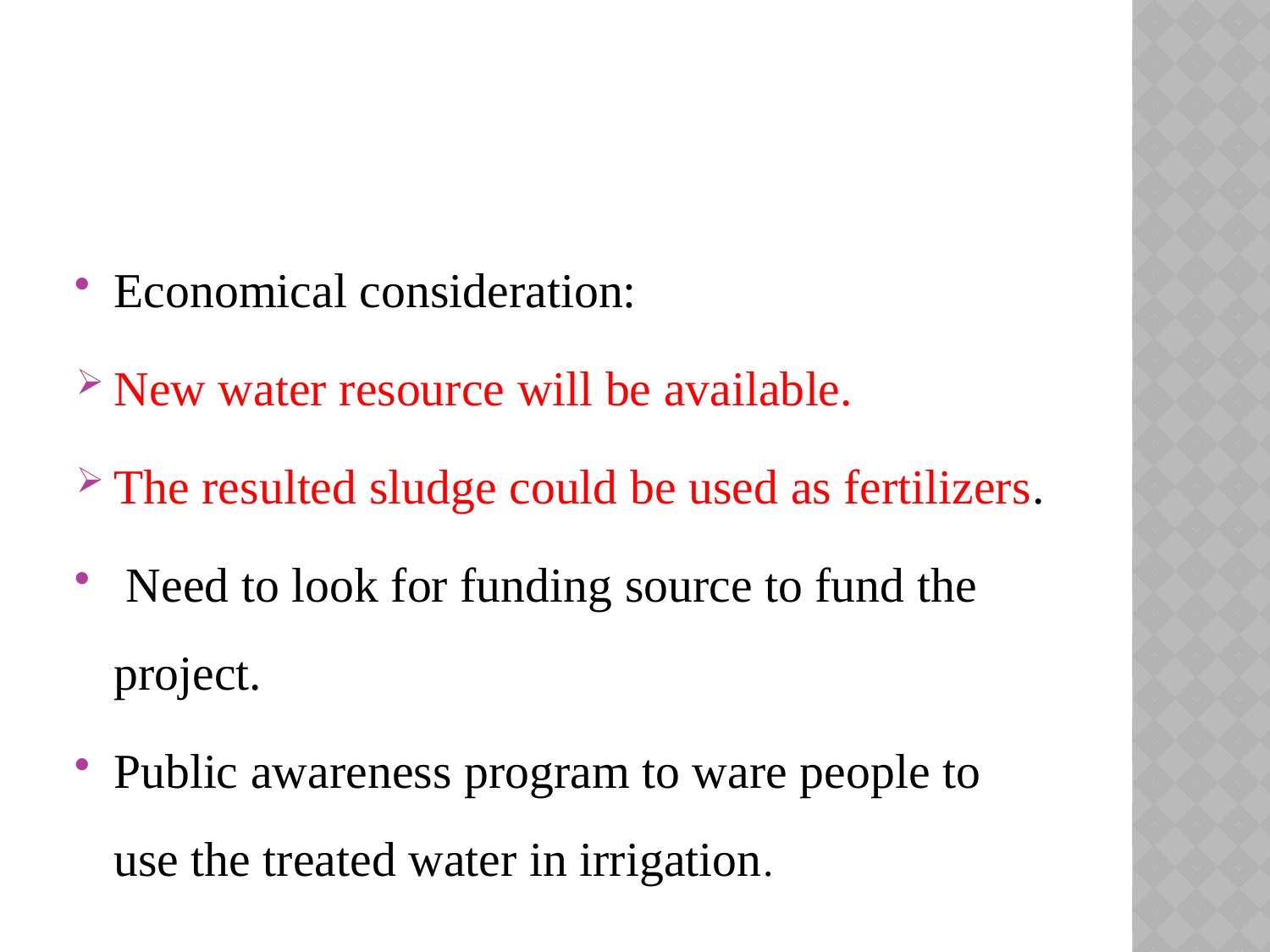

#
Economical consideration:
New water resource will be available.
The resulted sludge could be used as fertilizers.
 Need to look for funding source to fund the project.
Public awareness program to ware people to use the treated water in irrigation.